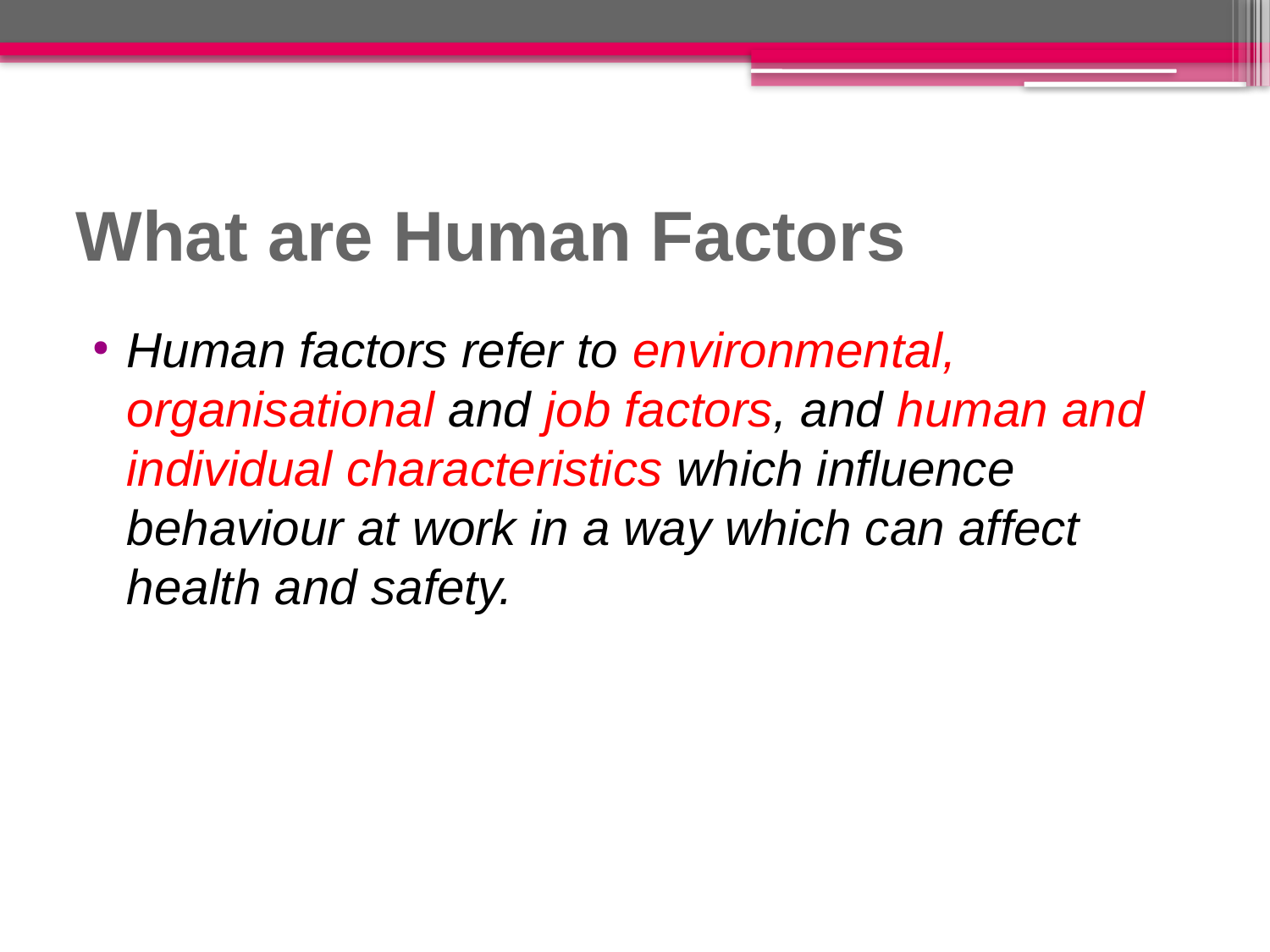

# What are Human Factors
Human factors refer to environmental, organisational and job factors, and human and individual characteristics which influence behaviour at work in a way which can affect health and safety.